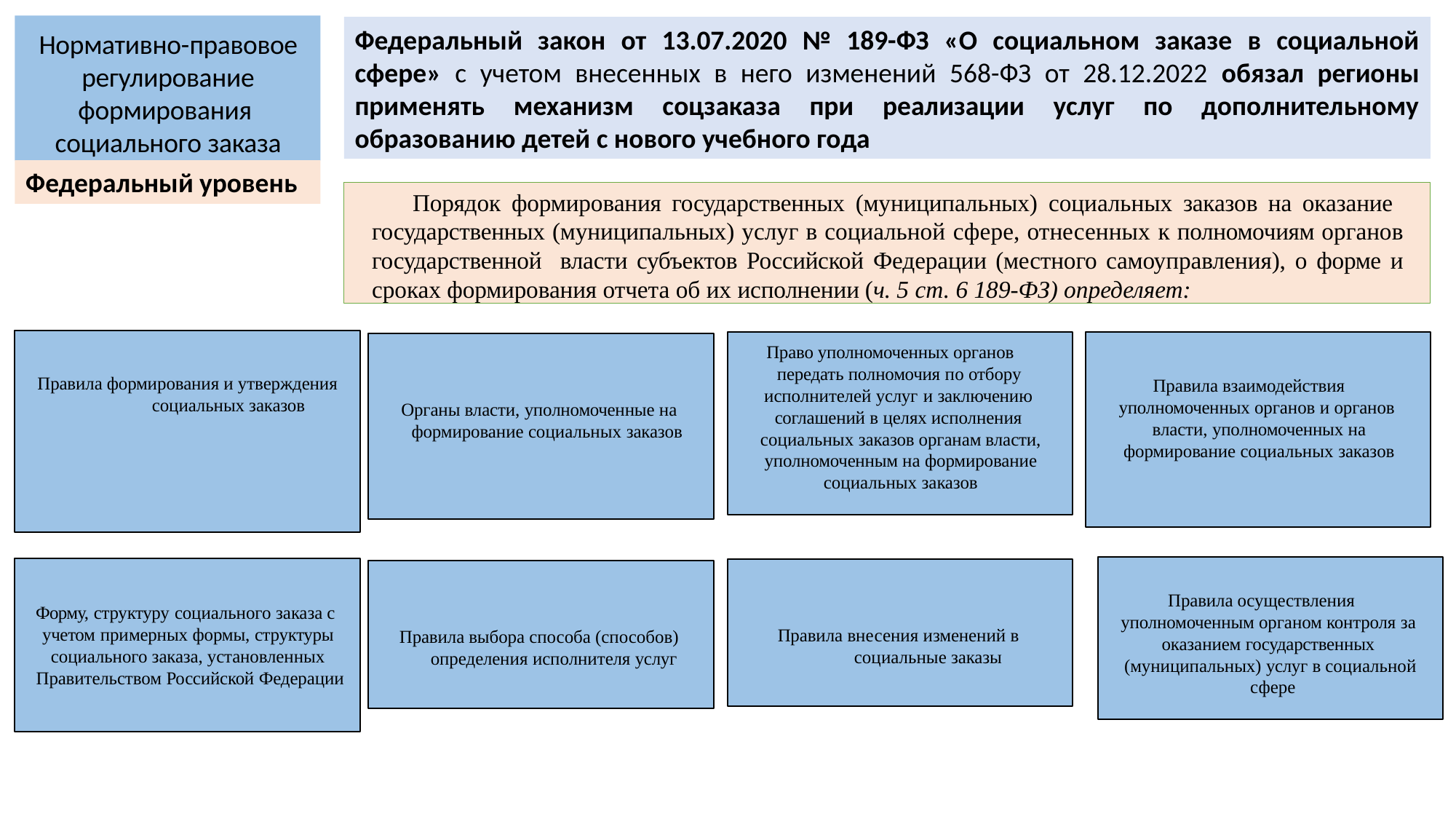

Федеральный закон от 13.07.2020 № 189-ФЗ «О социальном заказе в социальной сфере» с учетом внесенных в него изменений 568-ФЗ от 28.12.2022 обязал регионы применять механизм соцзаказа при реализации услуг по дополнительному образованию детей с нового учебного года
# Нормативно-правовое регулирование формирования  социального заказа
Федеральный уровень
Порядок формирования государственных (муниципальных) социальных заказов на оказание  государственных (муниципальных) услуг в социальной сфере, отнесенных к полномочиям органов государственной  власти субъектов Российской Федерации (местного самоуправления), о форме и сроках формирования отчета об их исполнении (ч. 5 ст. 6 189-ФЗ) определяет:

Правила формирования и утверждения социальных заказов

Правила взаимодействия  уполномоченных органов и органов
власти, уполномоченных на
формирование социальных заказов

Право уполномоченных органов  передать полномочия по отбору
исполнителей услуг и заключению  соглашений в целях исполнения  социальных заказов органам власти,  уполномоченным на формирование  социальных заказов

Органы власти, уполномоченные на  формирование социальных заказов

Правила осуществления  уполномоченным органом контроля за
оказанием государственных  (муниципальных) услуг в социальной  сфере

Форму, структуру социального заказа с  учетом примерных формы, структуры  социального заказа, установленных  Правительством Российской Федерации

Правила внесения изменений в  социальные заказы

Правила выбора способа (способов)  определения исполнителя услуг